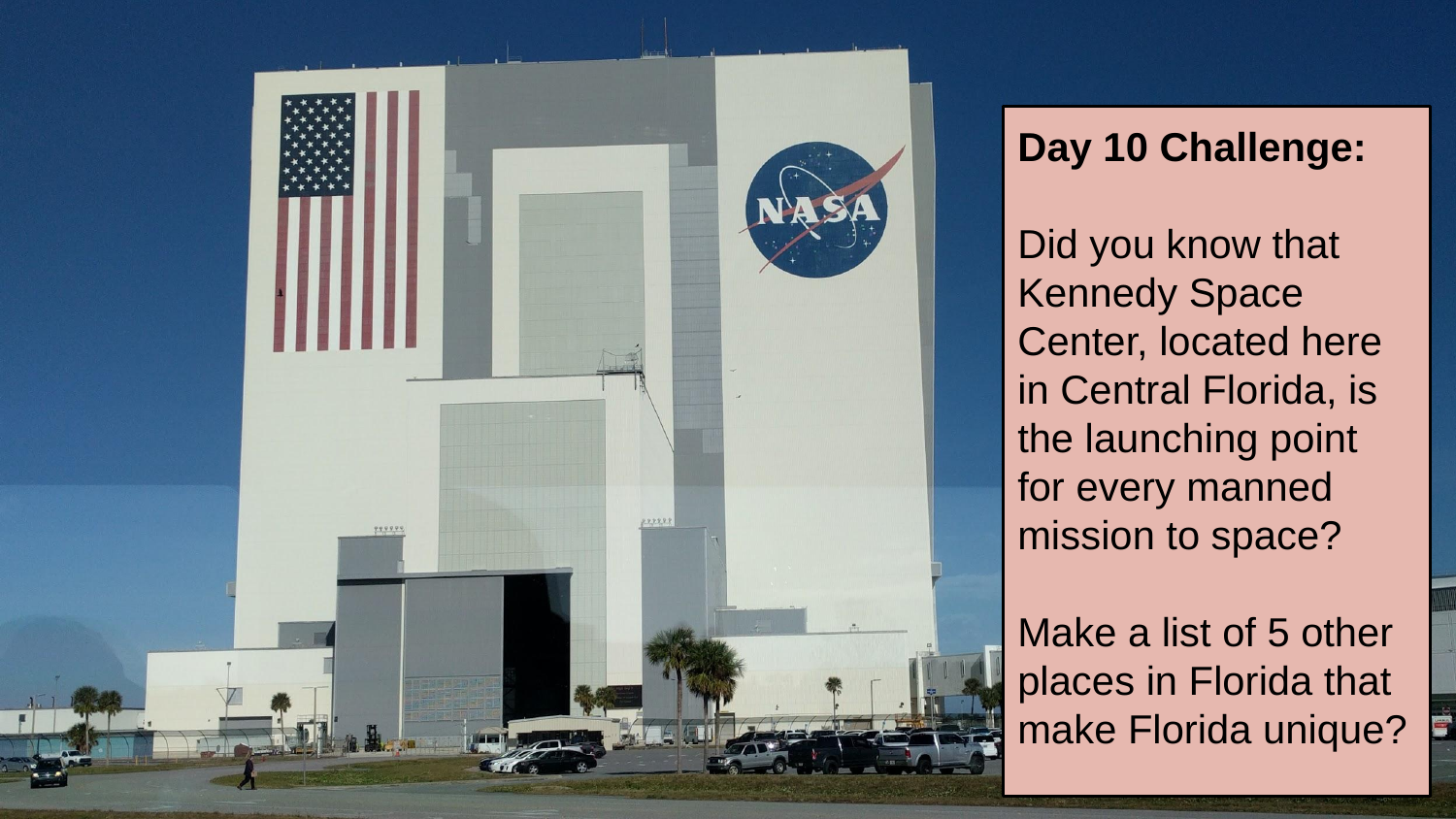

Day 10 Challenge:

Did you know that Kennedy Space Center, located here in Central Florida, is the launching point for every manned mission to space?

Make a list of 5 other places in Florida that make Florida unique?